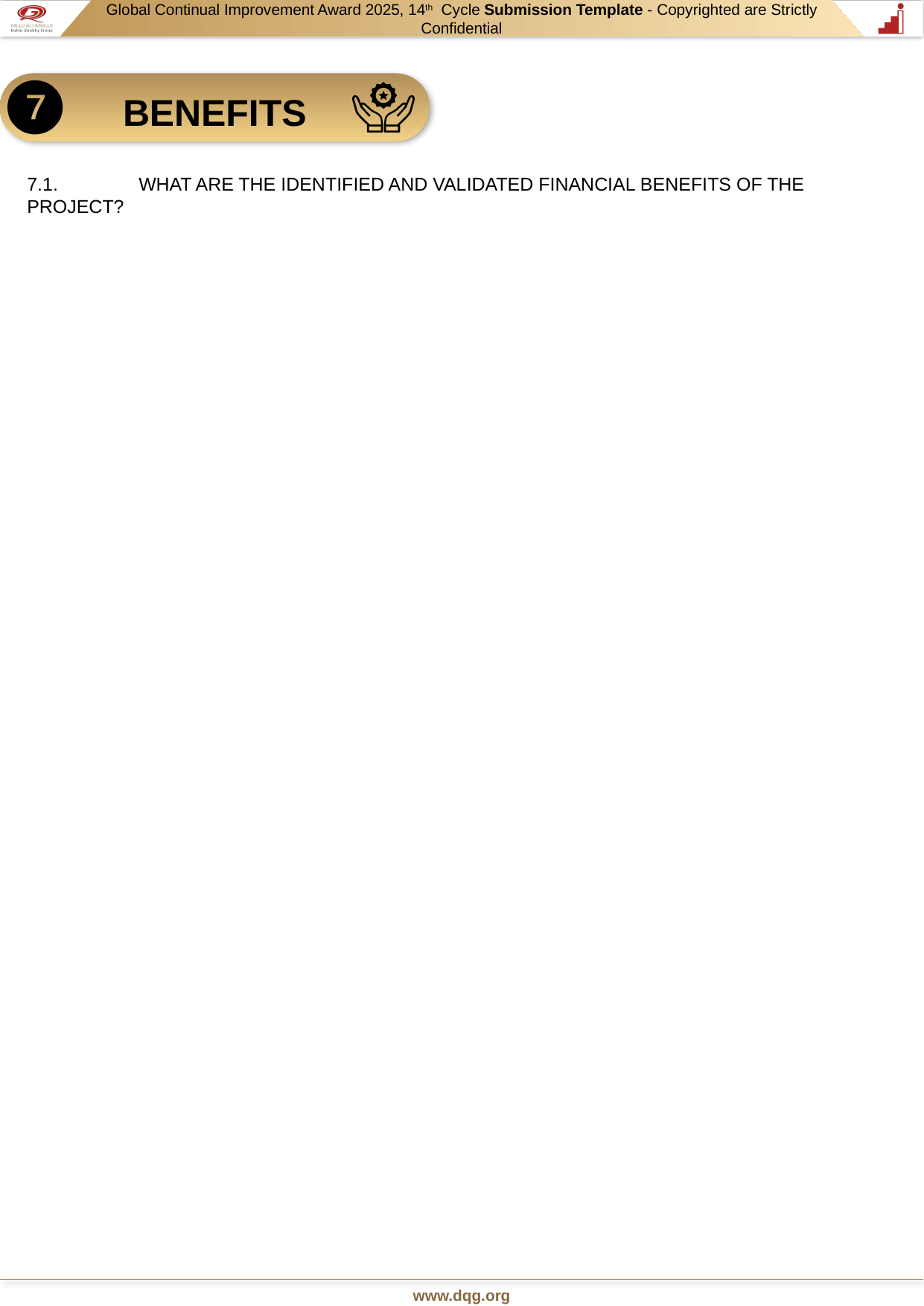

7.1.	WHAT ARE THE IDENTIFIED AND VALIDATED FINANCIAL BENEFITS OF THE PROJECT?